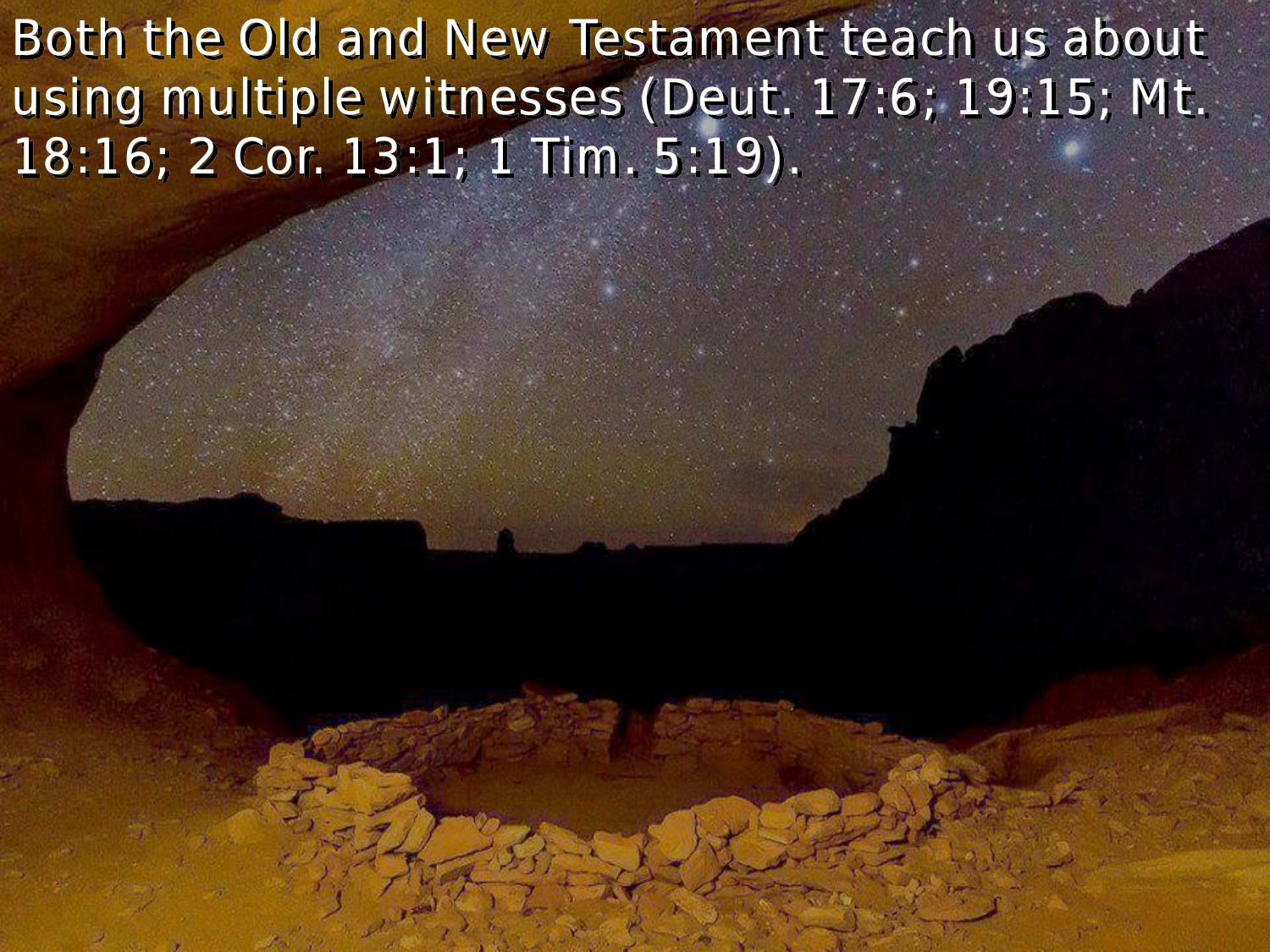

Both the Old and New Testament teach us about using multiple witnesses (Deut. 17:6; 19:15; Mt. 18:16; 2 Cor. 13:1; 1 Tim. 5:19).